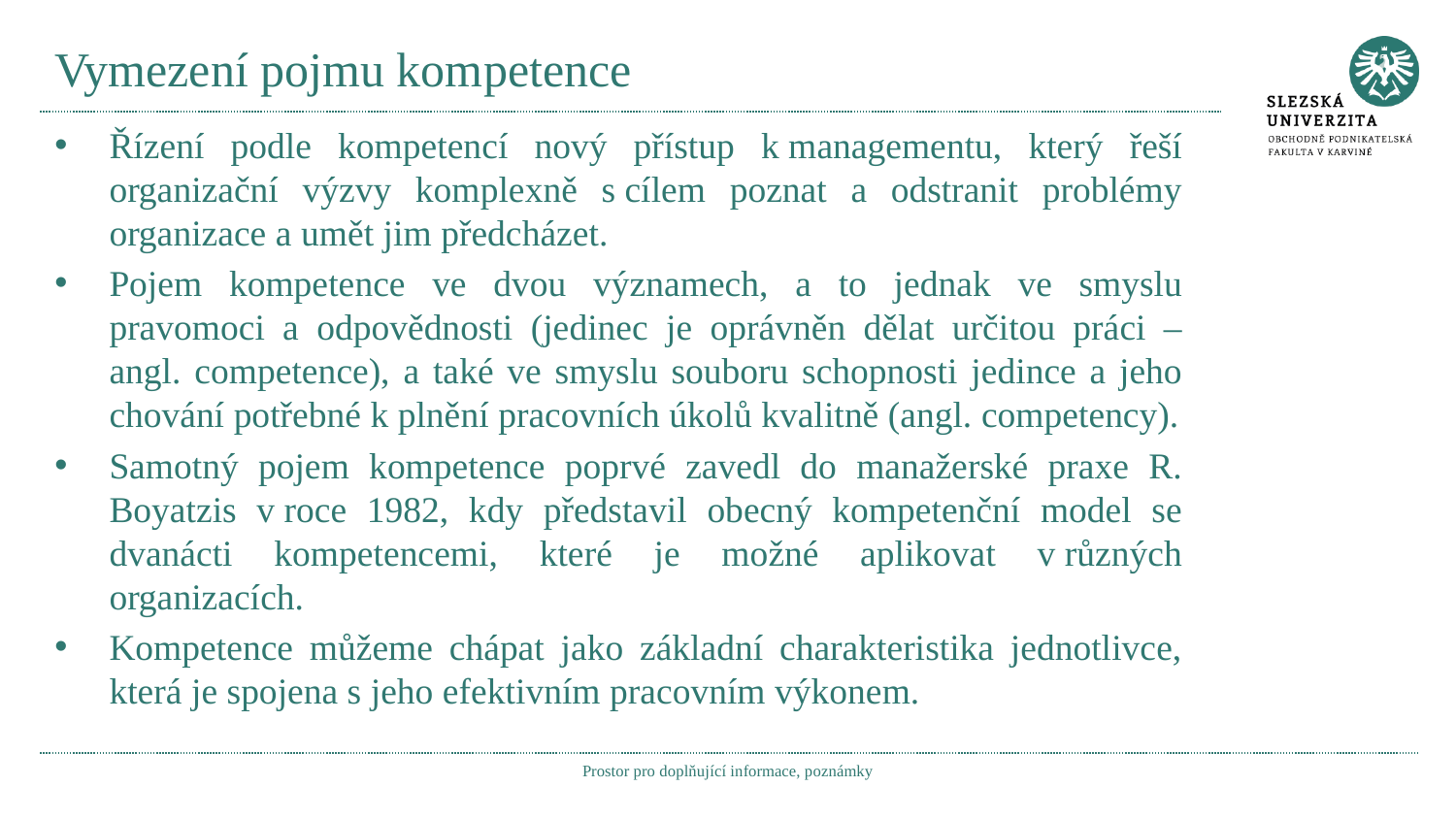

# Vymezení pojmu kompetence
Řízení podle kompetencí nový přístup k managementu, který řeší organizační výzvy komplexně s cílem poznat a odstranit problémy organizace a umět jim předcházet.
Pojem kompetence ve dvou významech, a to jednak ve smyslu pravomoci a odpovědnosti (jedinec je oprávněn dělat určitou práci – angl. competence), a také ve smyslu souboru schopnosti jedince a jeho chování potřebné k plnění pracovních úkolů kvalitně (angl. competency).
Samotný pojem kompetence poprvé zavedl do manažerské praxe R. Boyatzis v roce 1982, kdy představil obecný kompetenční model se dvanácti kompetencemi, které je možné aplikovat v různých organizacích.
Kompetence můžeme chápat jako základní charakteristika jednotlivce, která je spojena s jeho efektivním pracovním výkonem.

Prostor pro doplňující informace, poznámky